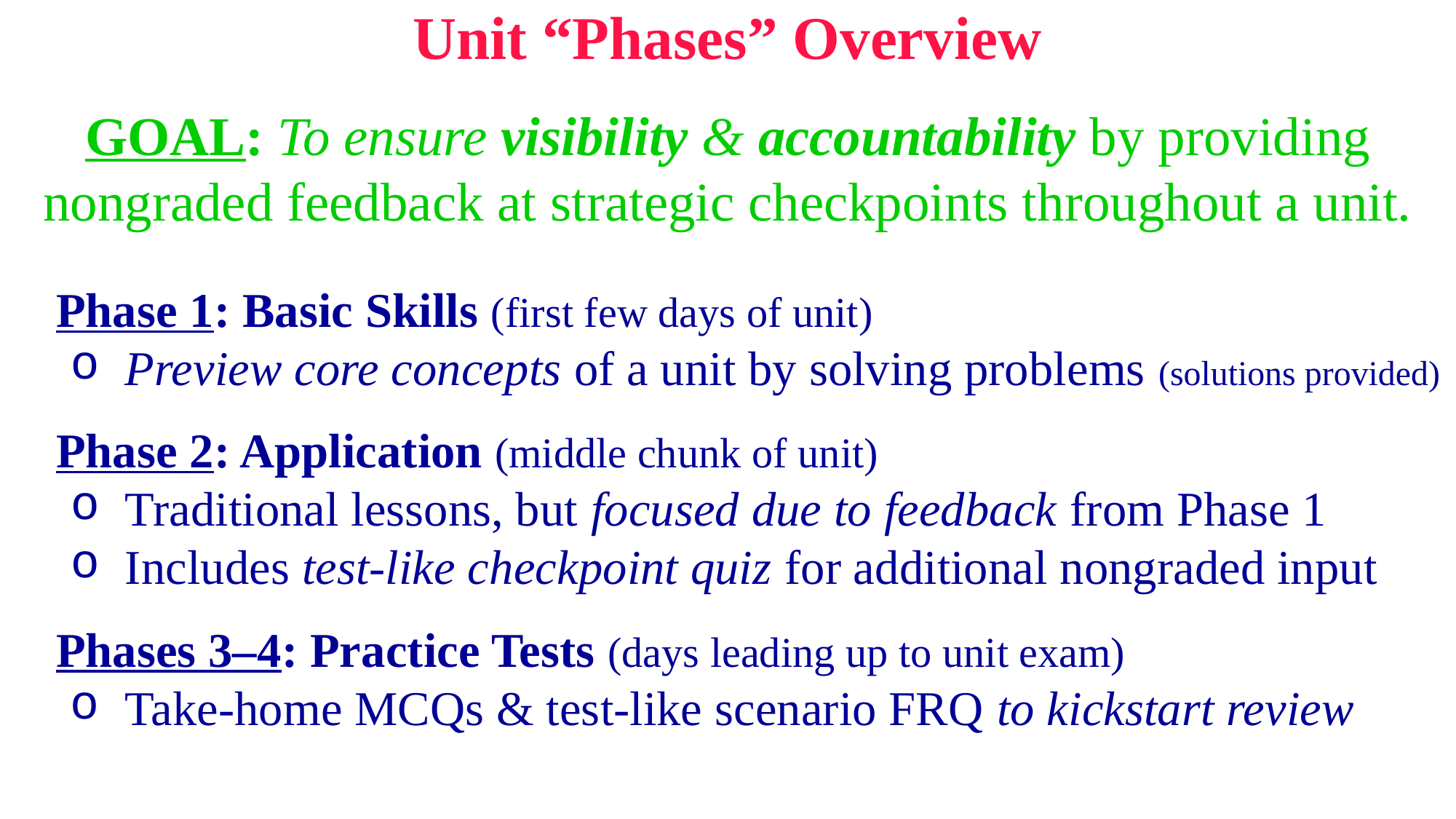

| Unit “Phases” Overview |
| --- |
GOAL: To ensure visibility & accountability by providing nongraded feedback at strategic checkpoints throughout a unit.
Phase 1: Basic Skills (first few days of unit)
Preview core concepts of a unit by solving problems (solutions provided)
Phase 2: Application (middle chunk of unit)
Traditional lessons, but focused due to feedback from Phase 1
Includes test-like checkpoint quiz for additional nongraded input
Phases 3–4: Practice Tests (days leading up to unit exam)
Take-home MCQs & test-like scenario FRQ to kickstart review